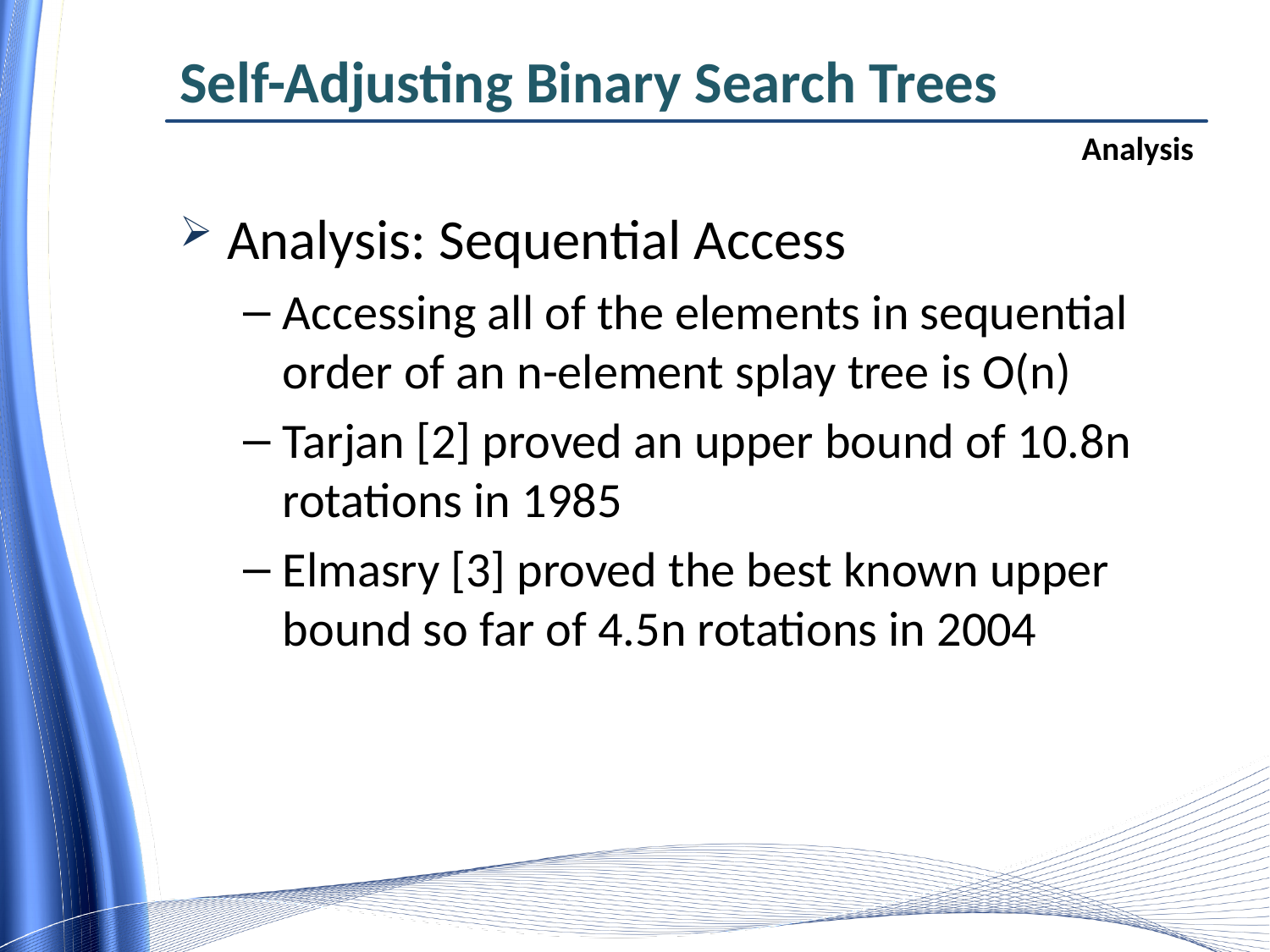

# Self-Adjusting Binary Search Trees
Analysis
Analysis: Sequential Access
Accessing all of the elements in sequential order of an n-element splay tree is O(n)
Tarjan [2] proved an upper bound of 10.8n rotations in 1985
Elmasry [3] proved the best known upper bound so far of 4.5n rotations in 2004